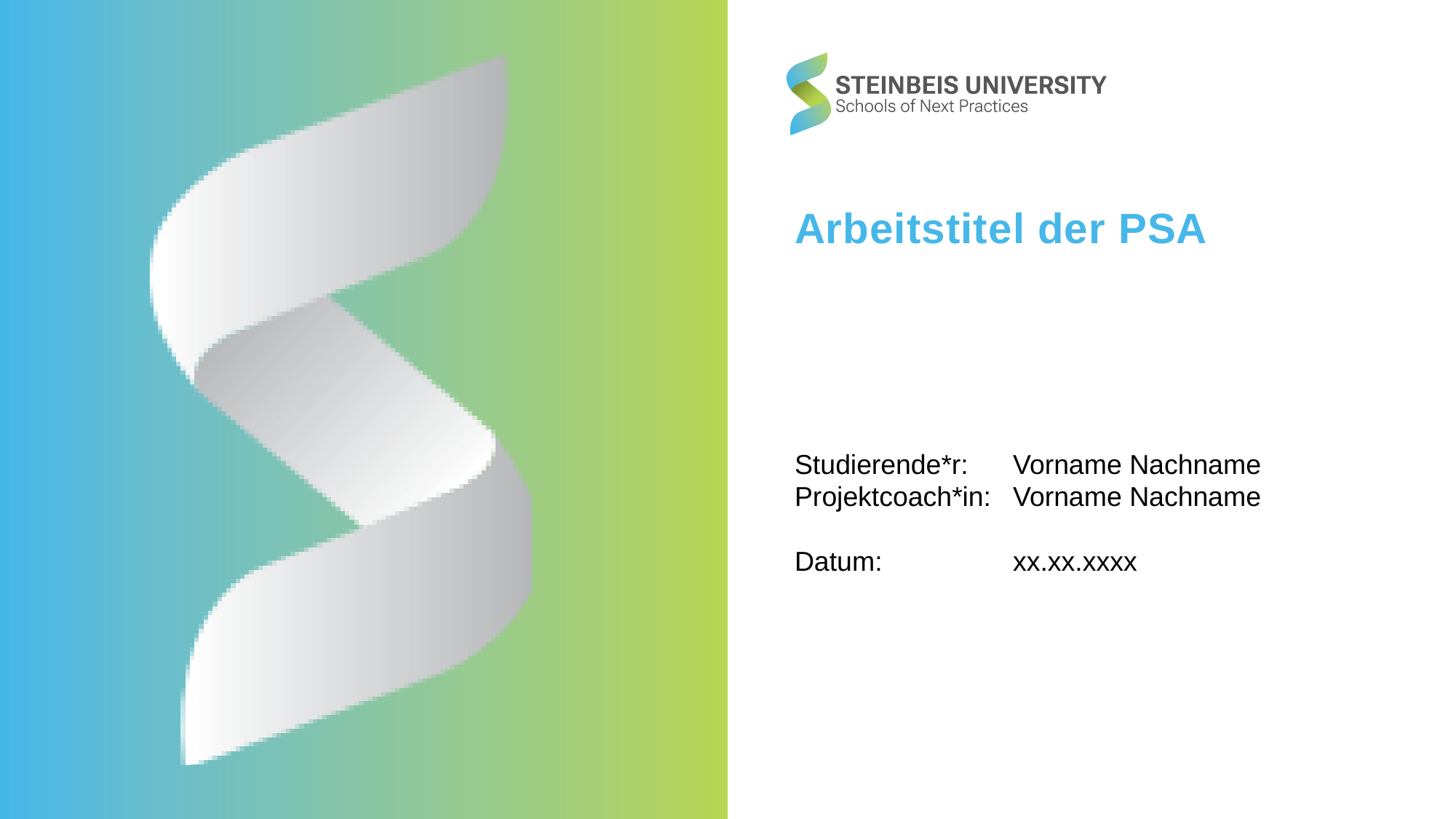

# Arbeitstitel der PSA Studierende*r: 	Vorname Nachname Projektcoach*in: 	Vorname Nachname Datum:		xx.xx.xxxx